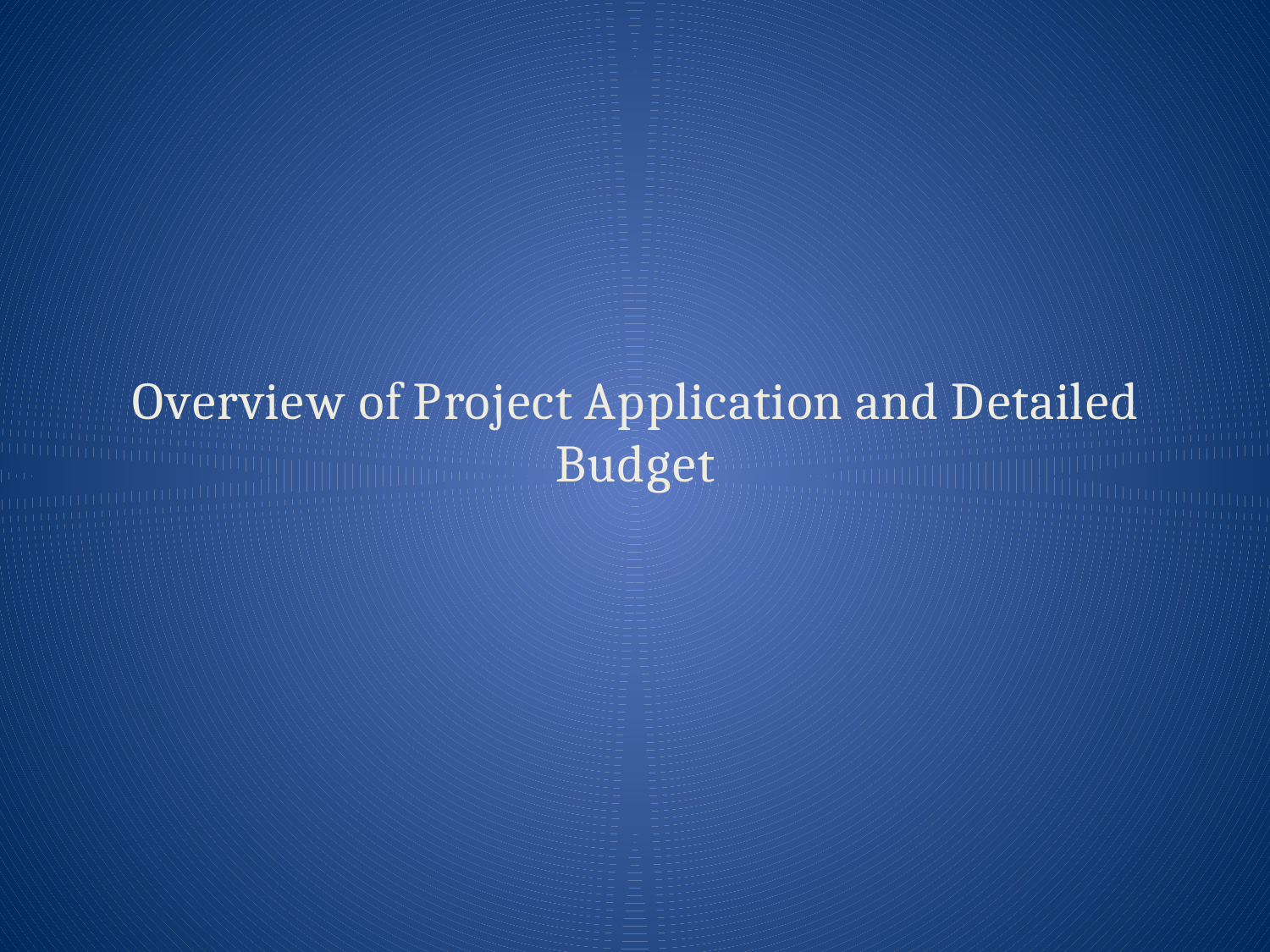

# Overview of Project Application and Detailed Budget